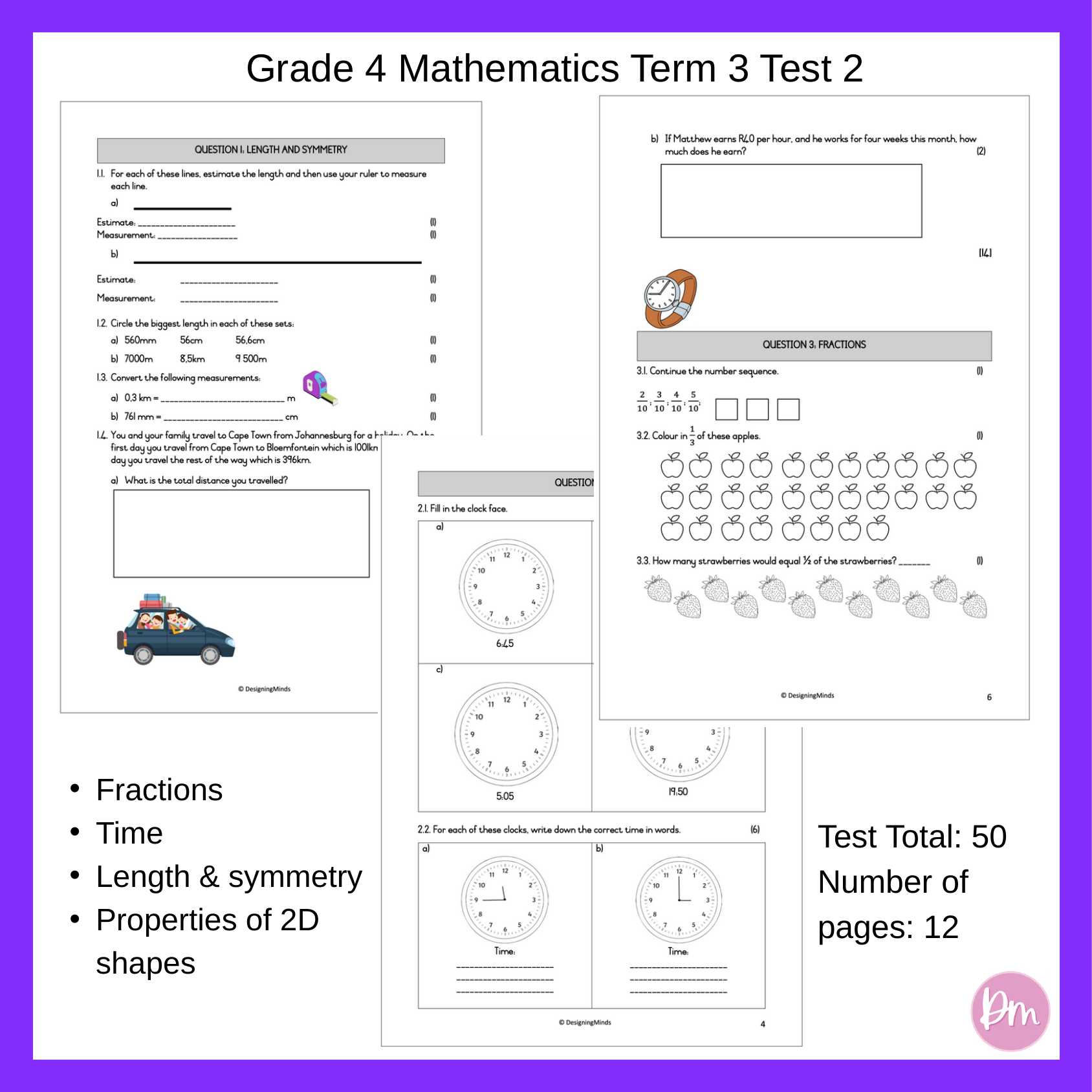

Grade 4 Mathematics Term 3 Test 2

Fractions
Time
Length & symmetry
Properties of 2D shapes

Test Total: 50
Number of pages: 12